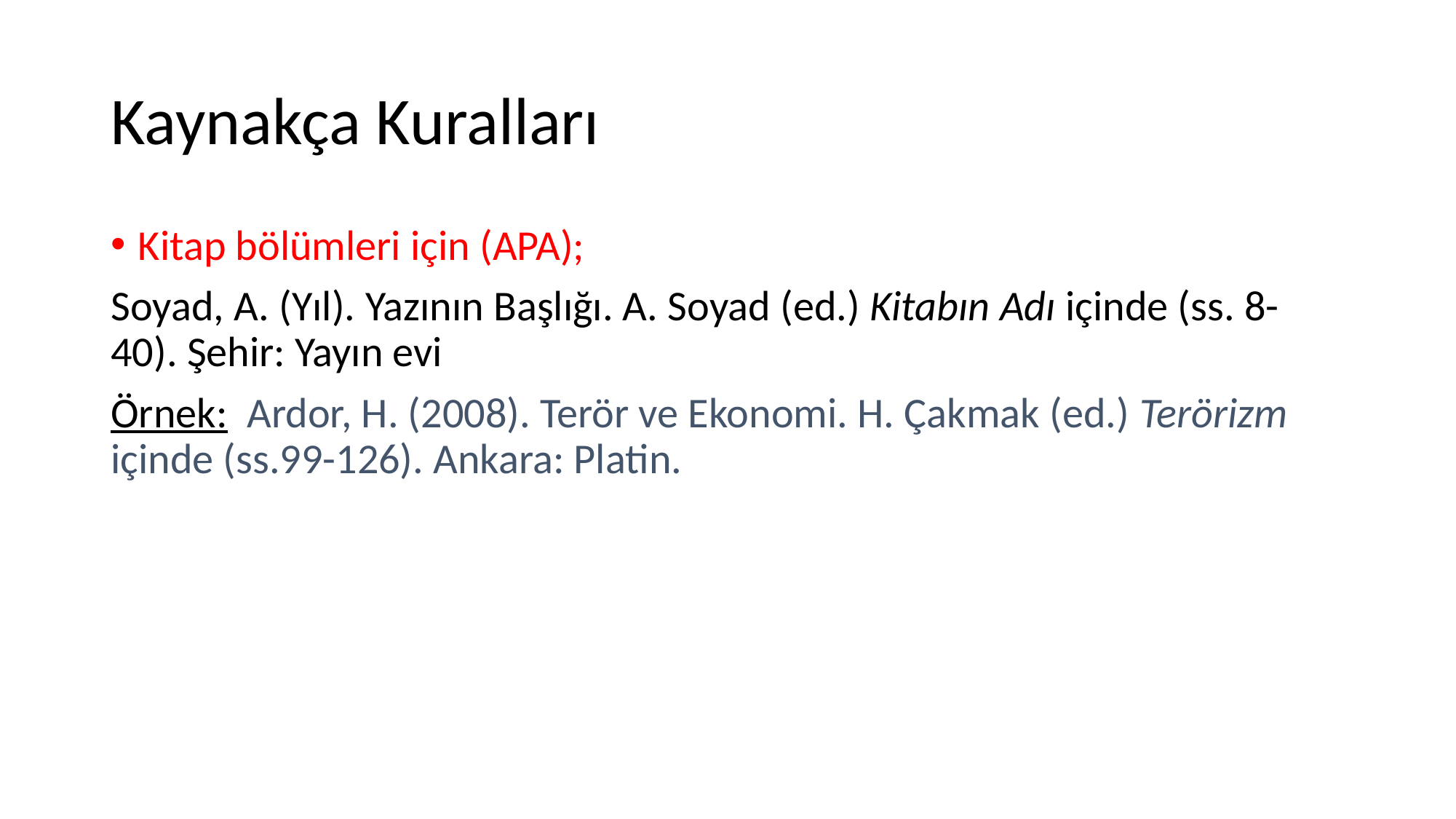

# Kaynakça Kuralları
Kitap bölümleri için (APA);
Soyad, A. (Yıl). Yazının Başlığı. A. Soyad (ed.) Kitabın Adı içinde (ss. 8-40). Şehir: Yayın evi
Örnek:  Ardor, H. (2008). Terör ve Ekonomi. H. Çakmak (ed.) Terörizm içinde (ss.99-126). Ankara: Platin.